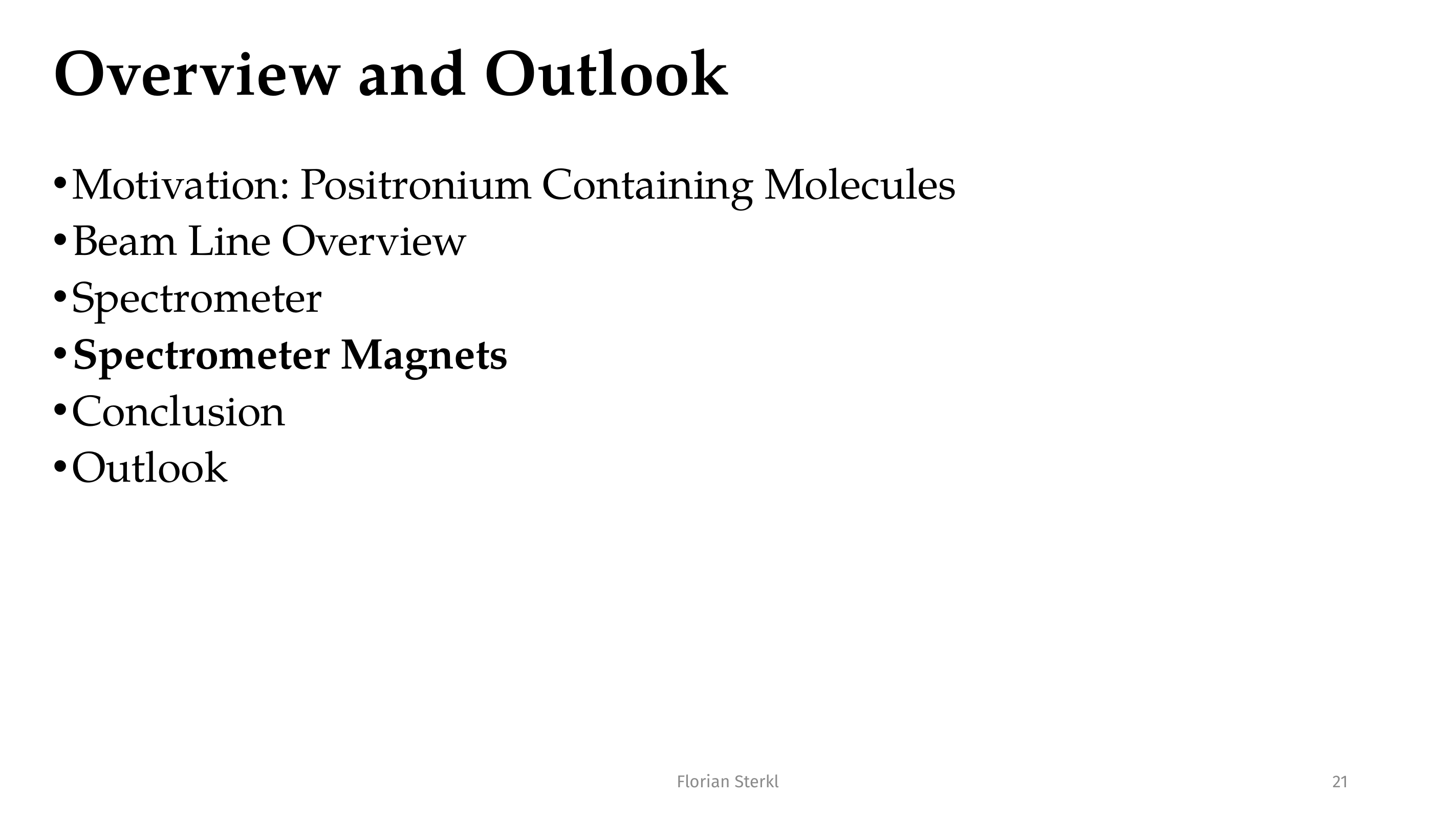

# Overview and Outlook
Motivation: Positronium Containing Molecules
Beam Line Overview
Spectrometer
Spectrometer Magnets
Conclusion
Outlook

Positron Beamline
Florian Sterkl
21